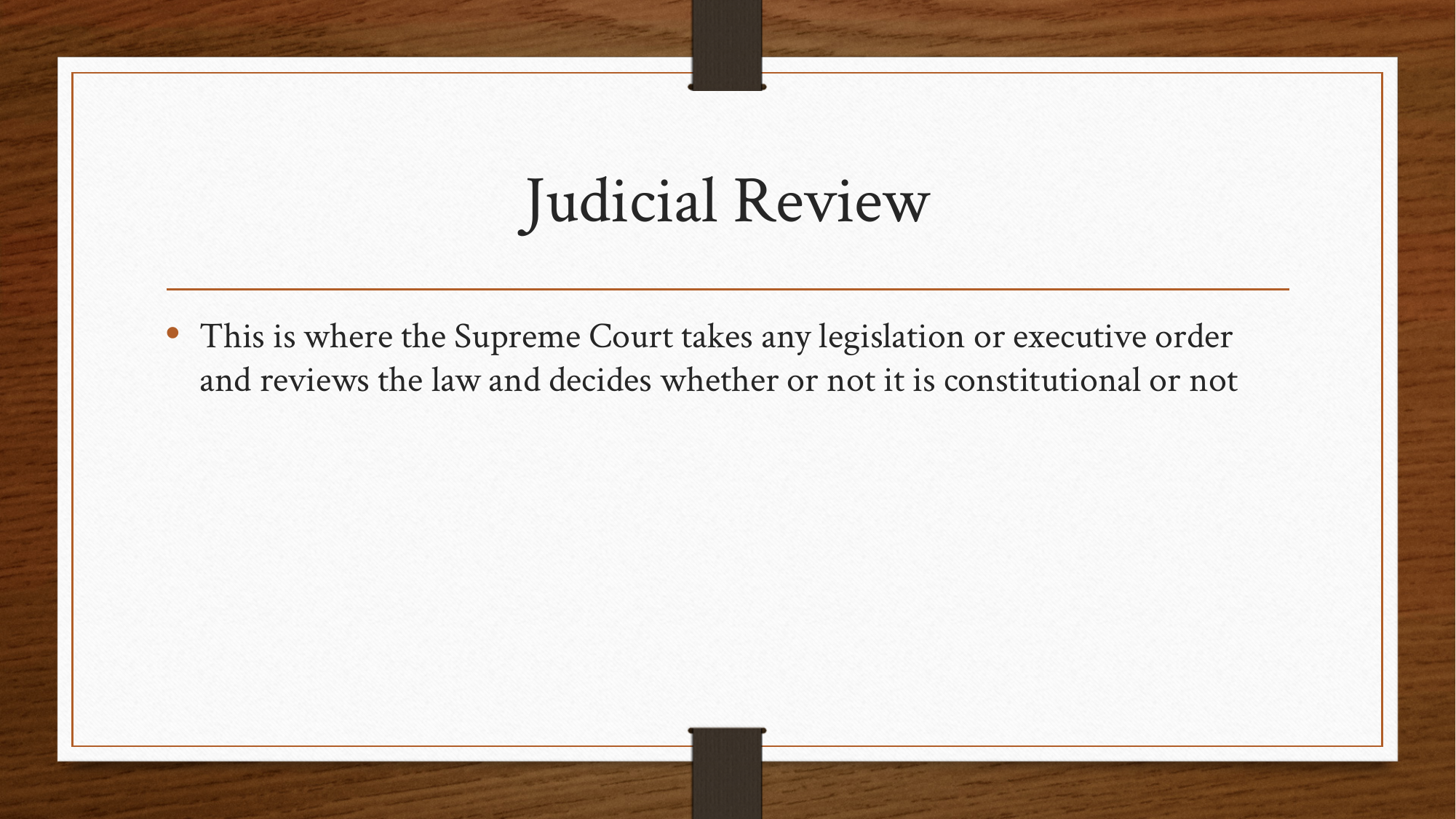

# Judicial Review
This is where the Supreme Court takes any legislation or executive order and reviews the law and decides whether or not it is constitutional or not